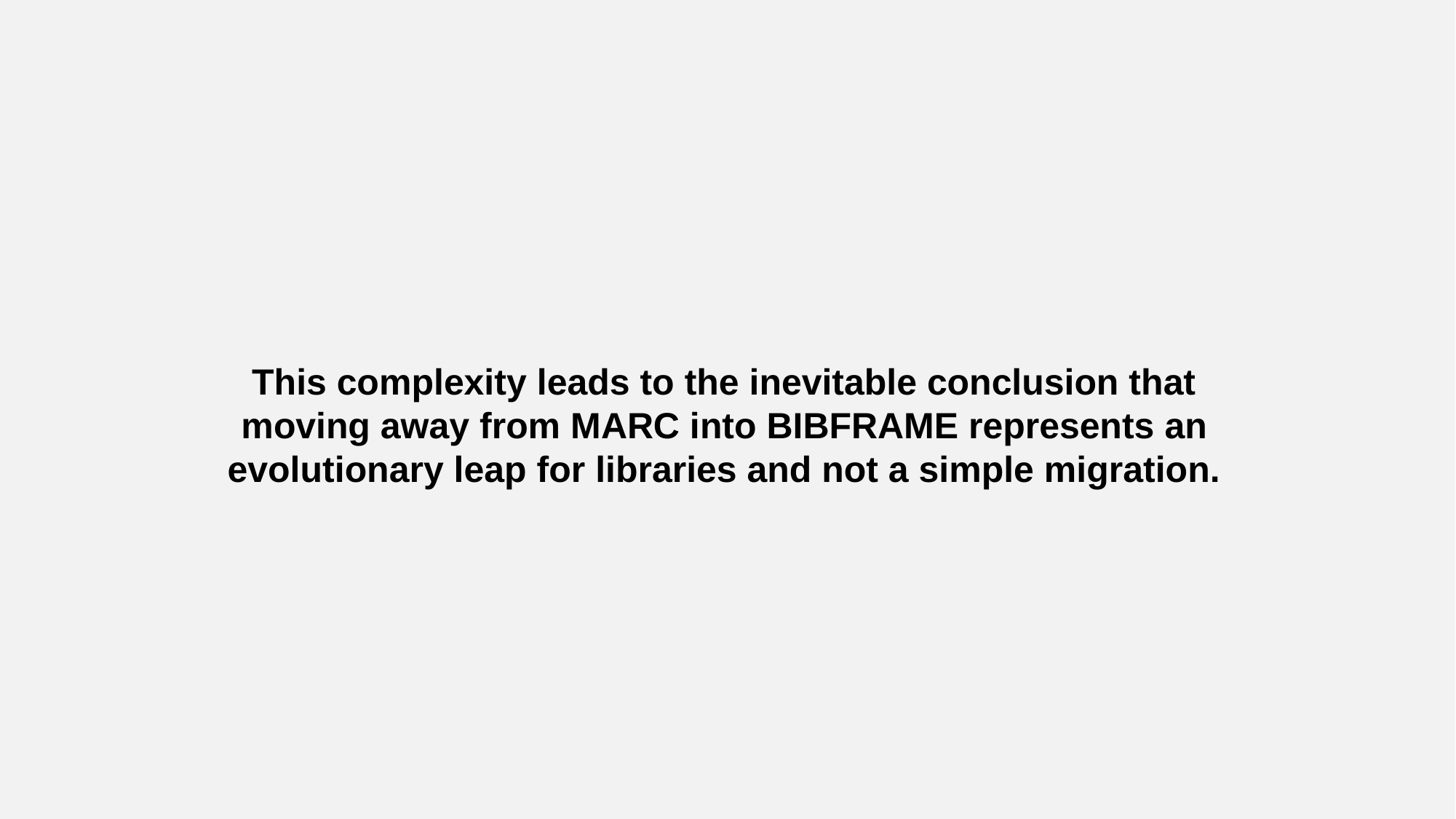

This complexity leads to the inevitable conclusion that moving away from MARC into BIBFRAME represents an evolutionary leap for libraries and not a simple migration.